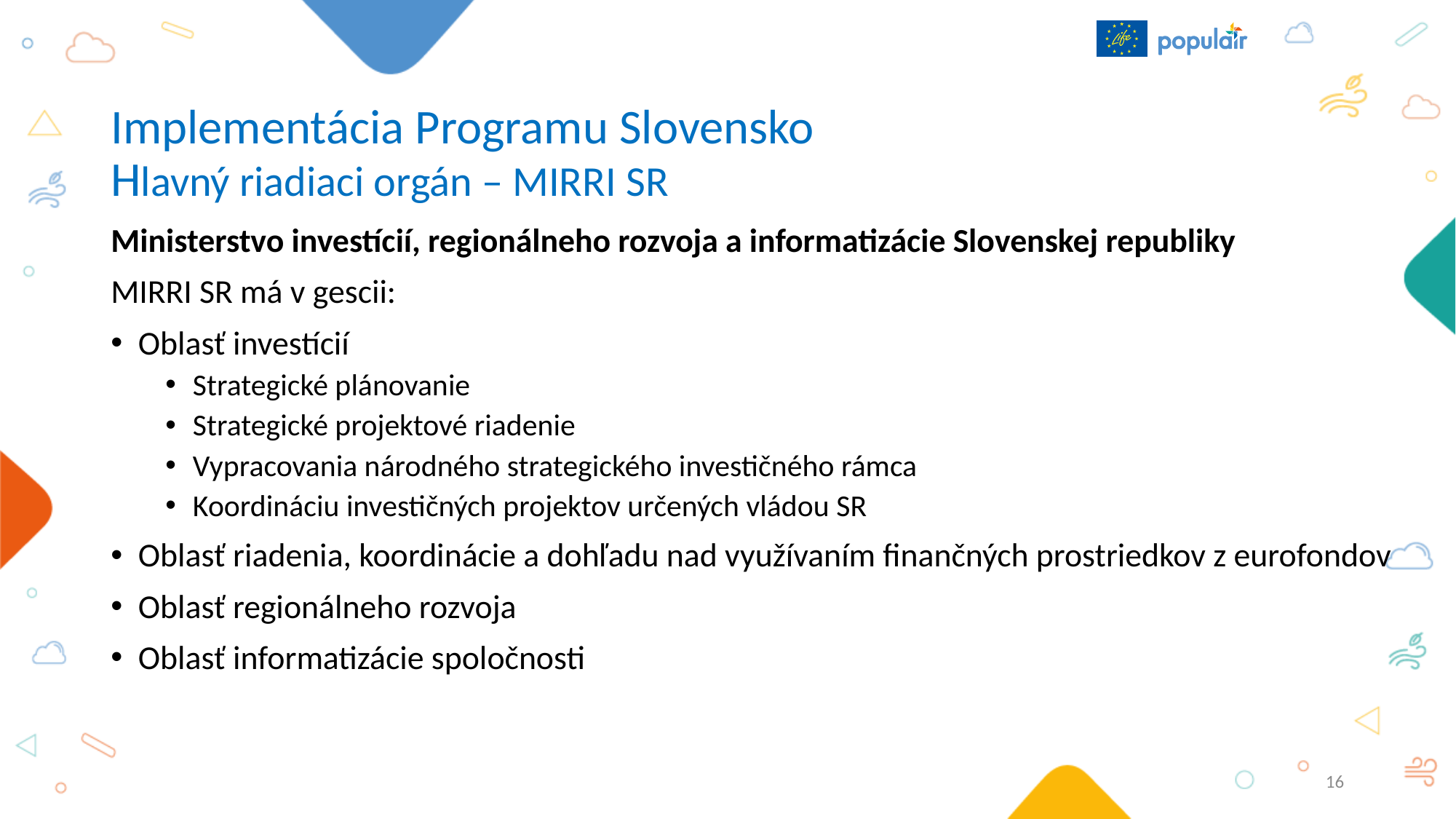

# Implementácia Programu Slovensko Hlavný riadiaci orgán – MIRRI SR
Ministerstvo investícií, regionálneho rozvoja a informatizácie Slovenskej republiky
MIRRI SR má v gescii:
Oblasť investícií
Strategické plánovanie
Strategické projektové riadenie
Vypracovania národného strategického investičného rámca
Koordináciu investičných projektov určených vládou SR
Oblasť riadenia, koordinácie a dohľadu nad využívaním finančných prostriedkov z eurofondov
Oblasť regionálneho rozvoja
Oblasť informatizácie spoločnosti

16